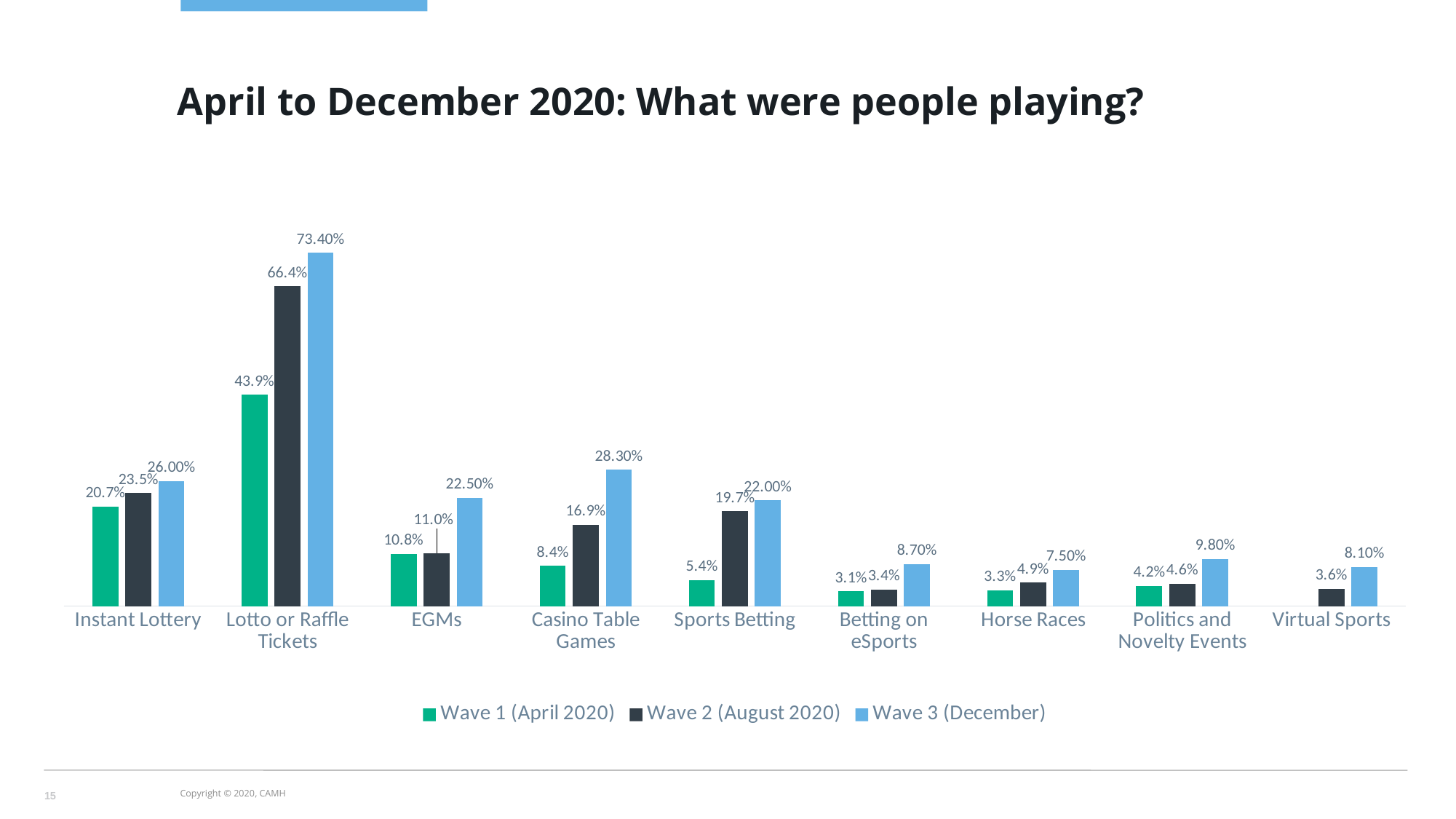

April to December 2020: What were people playing?

### Chart

| Category | Wave 1 (April 2020) | Wave 2 (August 2020) | Wave 3 (December) |
|---|---|---|---|
| Instant Lottery | 0.207 | 0.235 | 0.26 |
| Lotto or Raffle Tickets | 0.439 | 0.664 | 0.734 |
| EGMs | 0.108 | 0.11 | 0.225 |
| Casino Table Games | 0.084 | 0.169 | 0.283 |
| Sports Betting | 0.054 | 0.197 | 0.22 |
| Betting on eSports | 0.031 | 0.034 | 0.087 |
| Horse Races | 0.033 | 0.049 | 0.075 |
| Politics and Novelty Events | 0.042 | 0.046 | 0.098 |
| Virtual Sports | None | 0.036 | 0.081 |
Online gambling during Year-1 of COVID-19
15